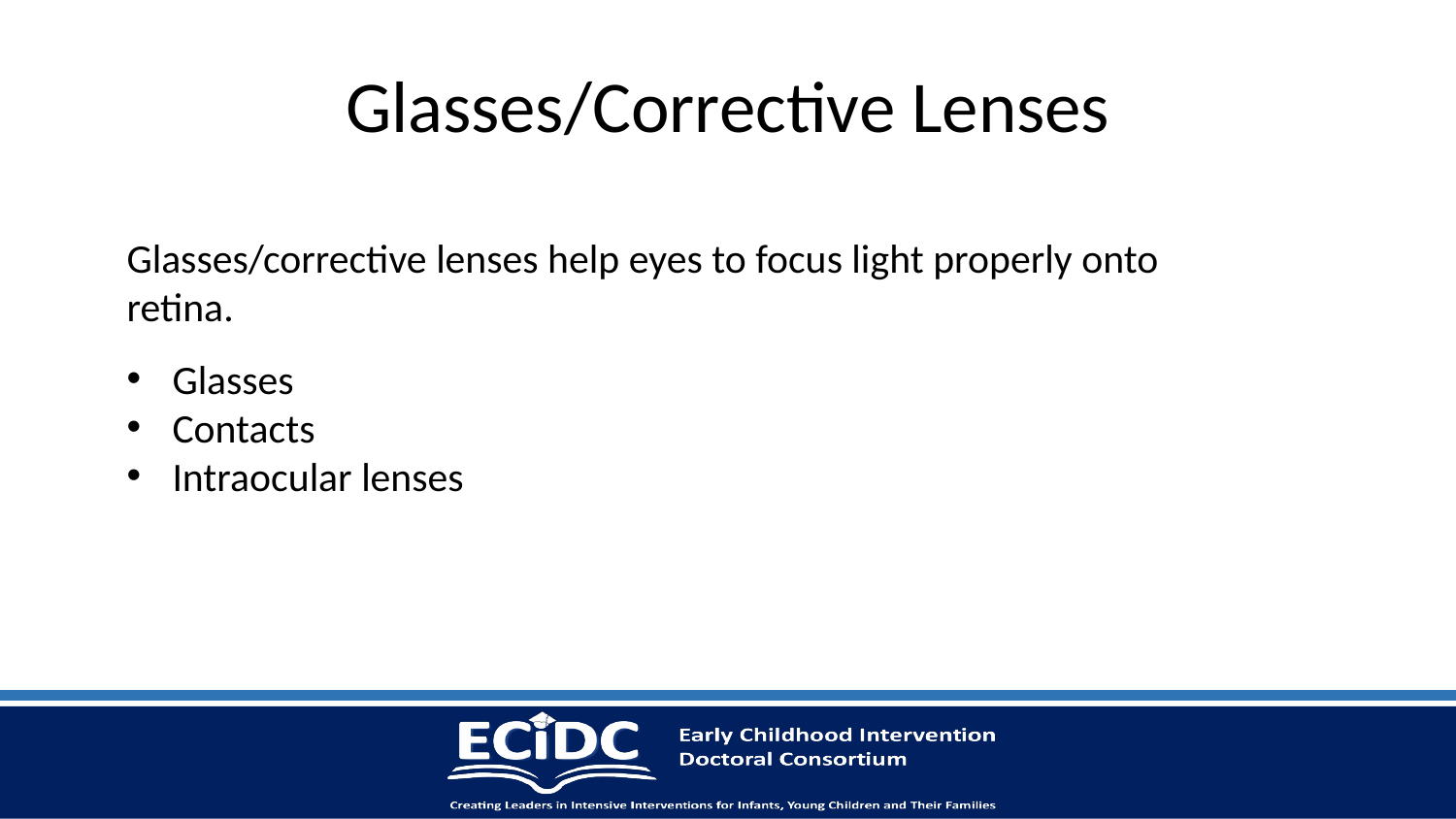

# Glasses/Corrective Lenses
Glasses/corrective lenses help eyes to focus light properly onto retina.
Glasses
Contacts
Intraocular lenses